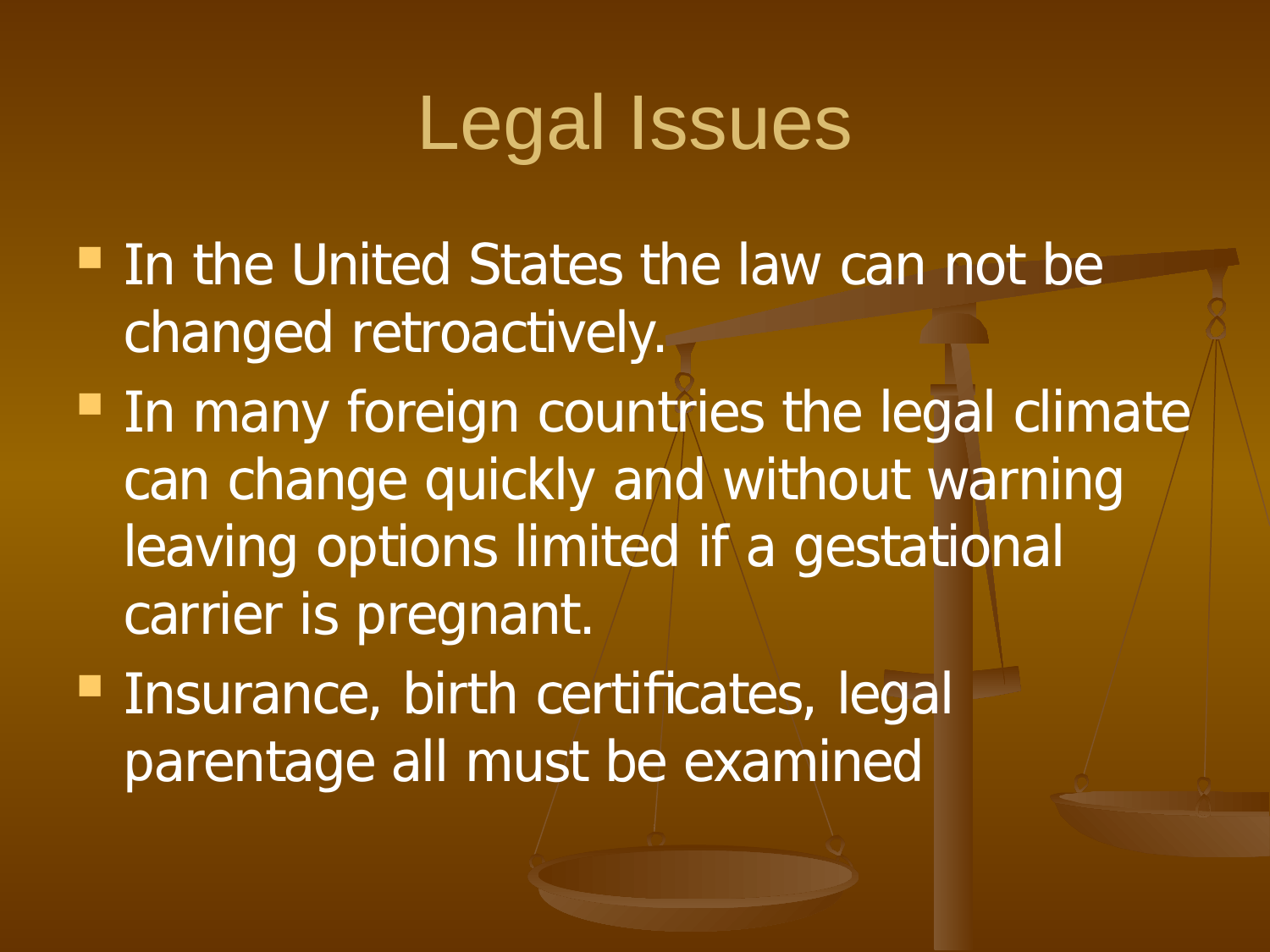

# Legal Issues
In the United States the law can not be changed retroactively.
In many foreign countries the legal climate can change quickly and without warning leaving options limited if a gestational carrier is pregnant.
Insurance, birth certificates, legal parentage all must be examined